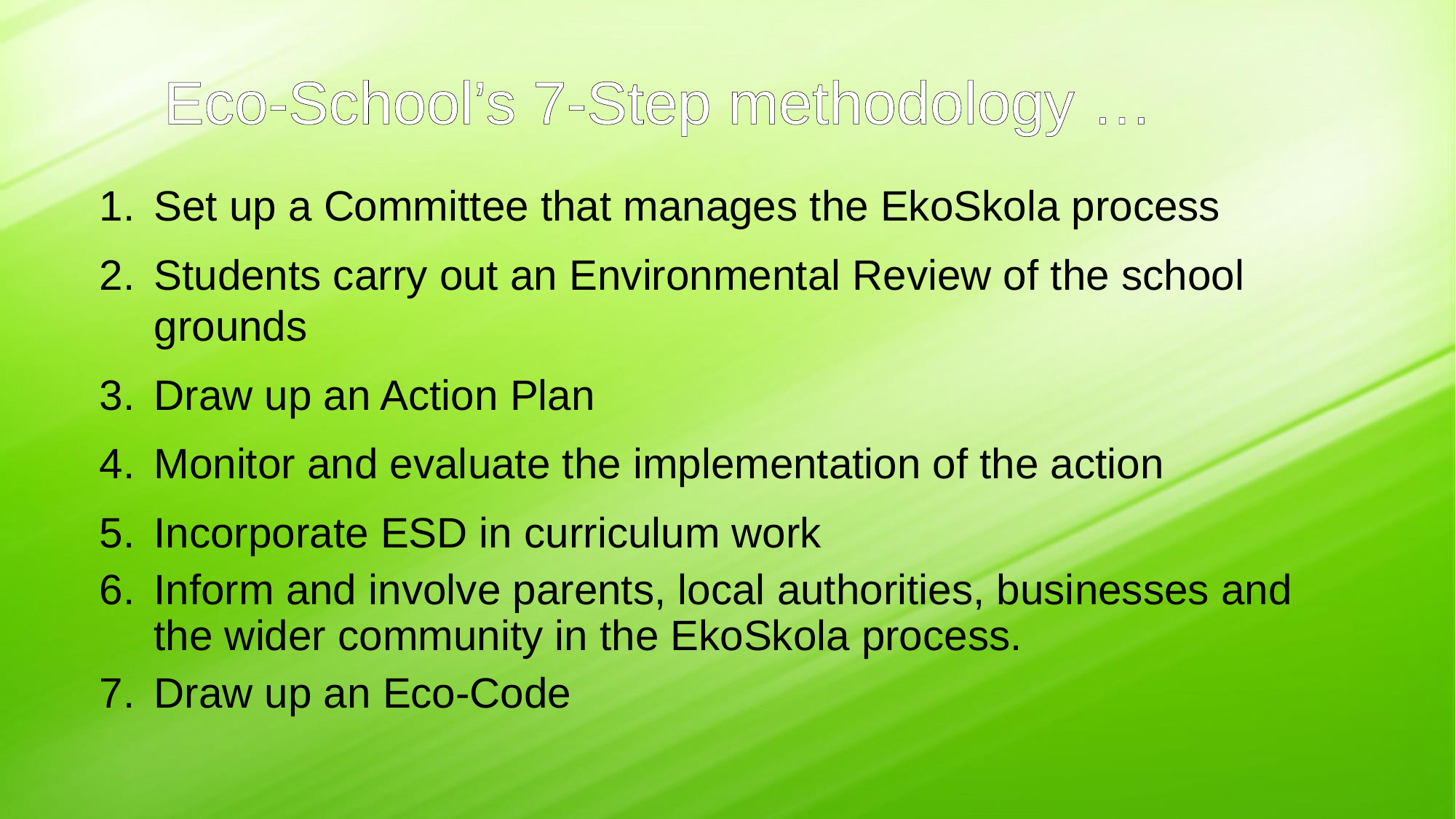

# Eco-School’s 7-Step methodology …
Set up a Committee that manages the EkoSkola process
Students carry out an Environmental Review of the school grounds
Draw up an Action Plan
Monitor and evaluate the implementation of the action
Incorporate ESD in curriculum work
Inform and involve parents, local authorities, businesses and the wider community in the EkoSkola process.
Draw up an Eco-Code